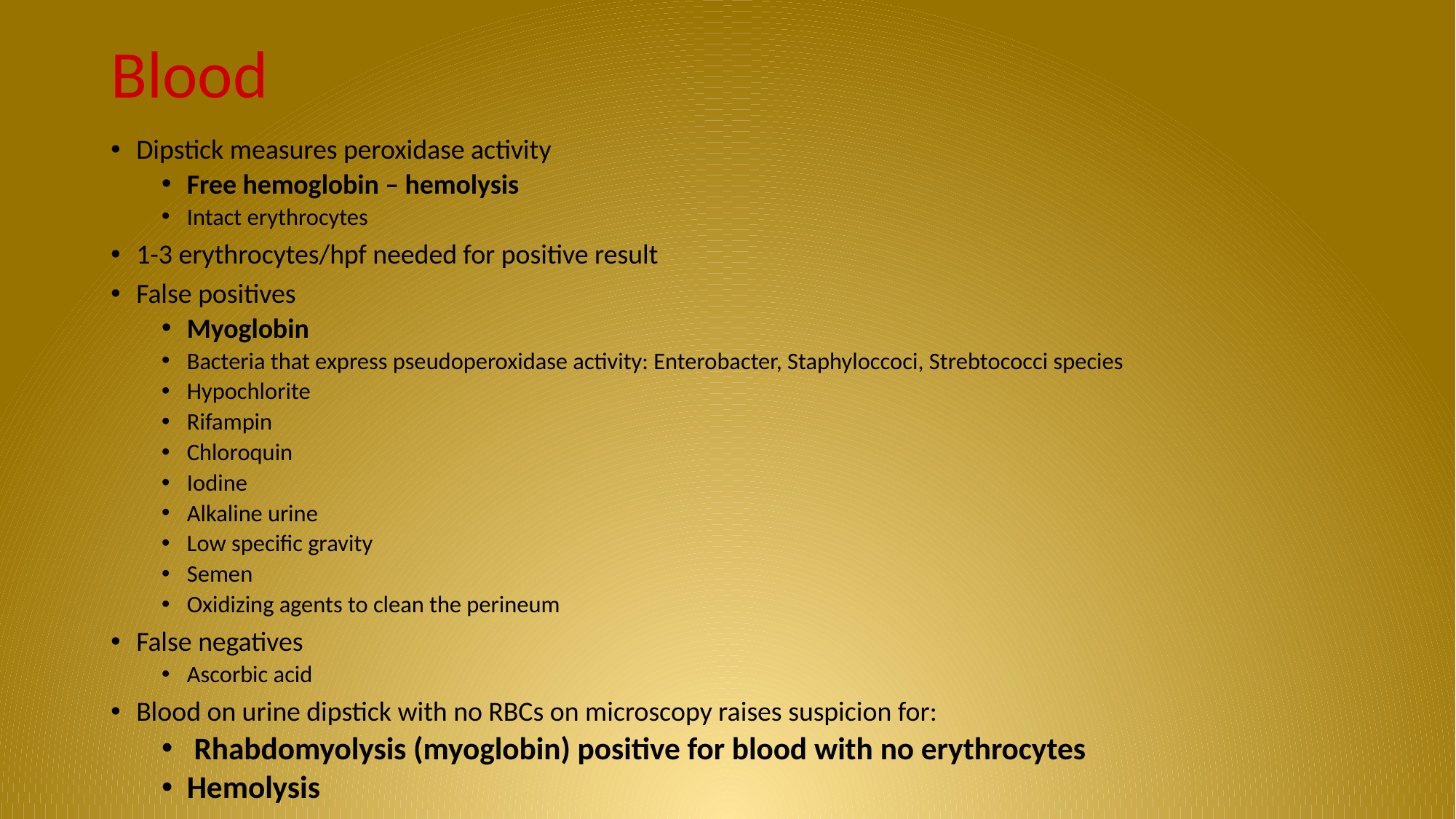

# Blood
Dipstick measures peroxidase activity
Free hemoglobin – hemolysis
Intact erythrocytes
1-3 erythrocytes/hpf needed for positive result
False positives
Myoglobin
Bacteria that express pseudoperoxidase activity: Enterobacter, Staphyloccoci, Strebtococci species
Hypochlorite
Rifampin
Chloroquin
Iodine
Alkaline urine
Low specific gravity
Semen
Oxidizing agents to clean the perineum
False negatives
Ascorbic acid
Blood on urine dipstick with no RBCs on microscopy raises suspicion for:
 Rhabdomyolysis (myoglobin) positive for blood with no erythrocytes
Hemolysis